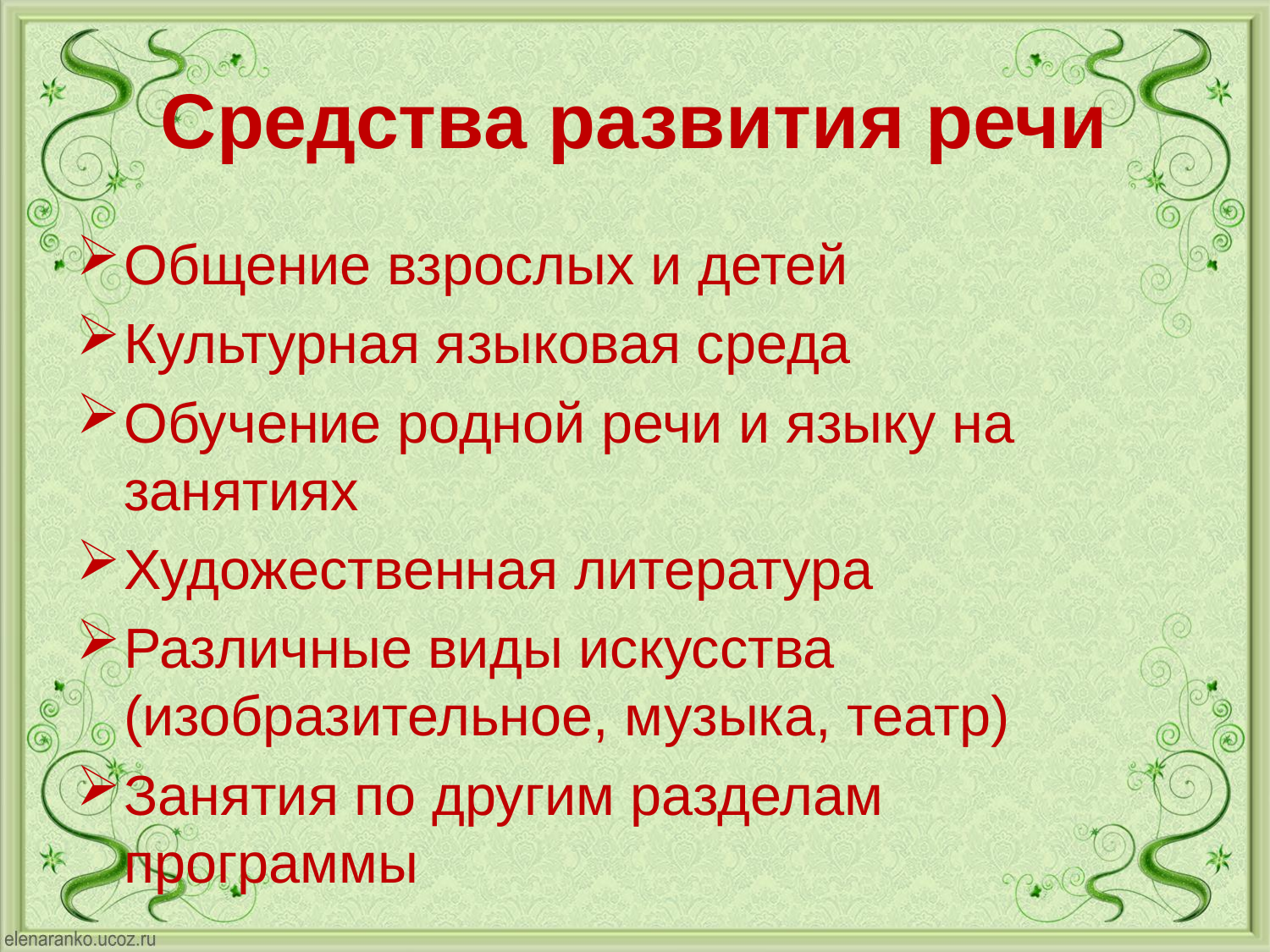

# Средства развития речи
Общение взрослых и детей
Культурная языковая среда
Обучение родной речи и языку на занятиях
Художественная литература
Различные виды искусства (изобразительное, музыка, театр)
Занятия по другим разделам программы